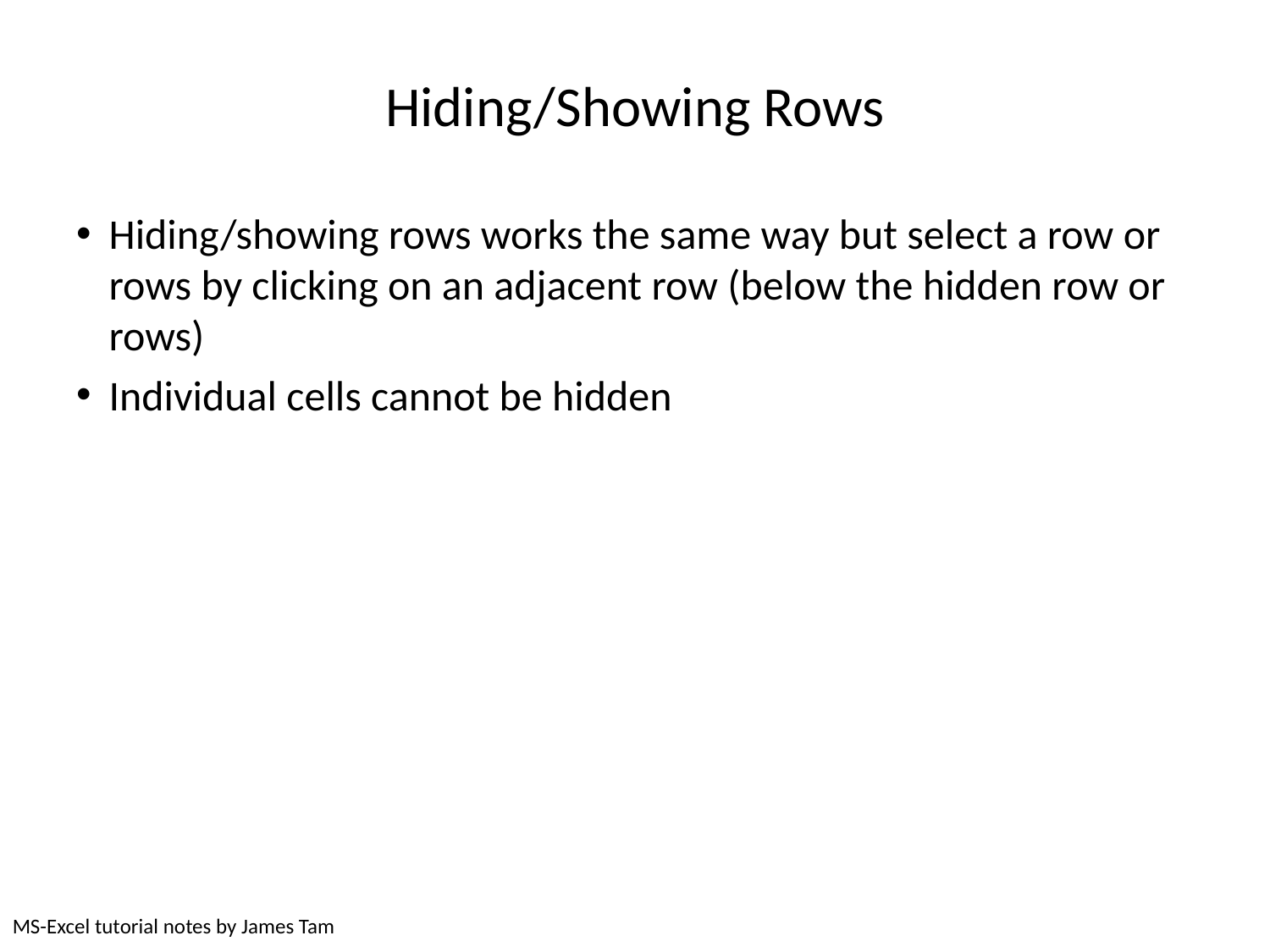

# Hiding/Showing Rows
Hiding/showing rows works the same way but select a row or rows by clicking on an adjacent row (below the hidden row or rows)
Individual cells cannot be hidden